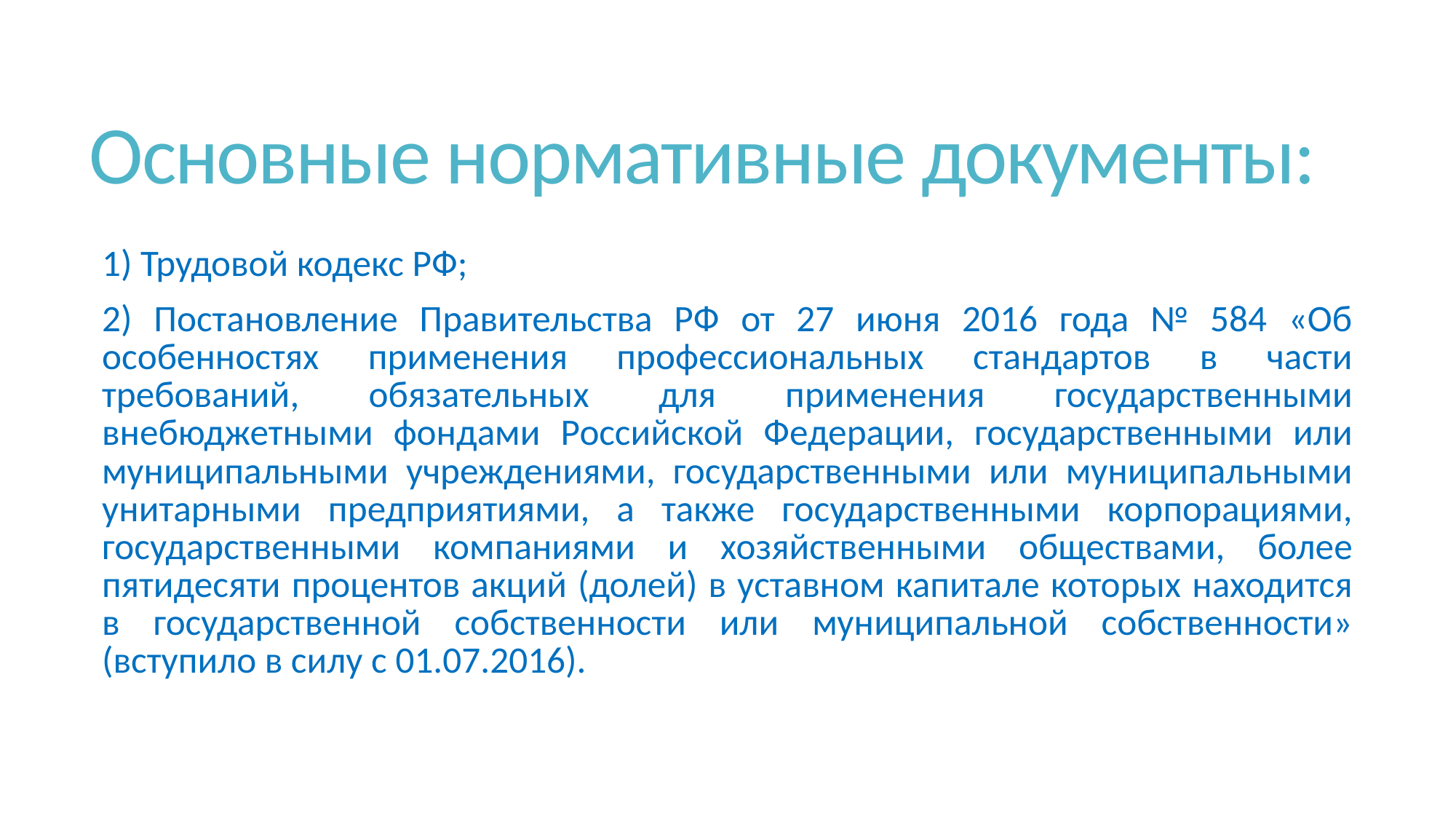

# Основные нормативные документы:
1) Трудовой кодекс РФ;
2) Постановление Правительства РФ от 27 июня 2016 года № 584 «Об особенностях применения профессиональных стандартов в части требований, обязательных для применения государственными внебюджетными фондами Российской Федерации, государственными или муниципальными учреждениями, государственными или муниципальными унитарными предприятиями, а также государственными корпорациями, государственными компаниями и хозяйственными обществами, более пятидесяти процентов акций (долей) в уставном капитале которых находится в государственной собственности или муниципальной собственности» (вступило в силу с 01.07.2016).